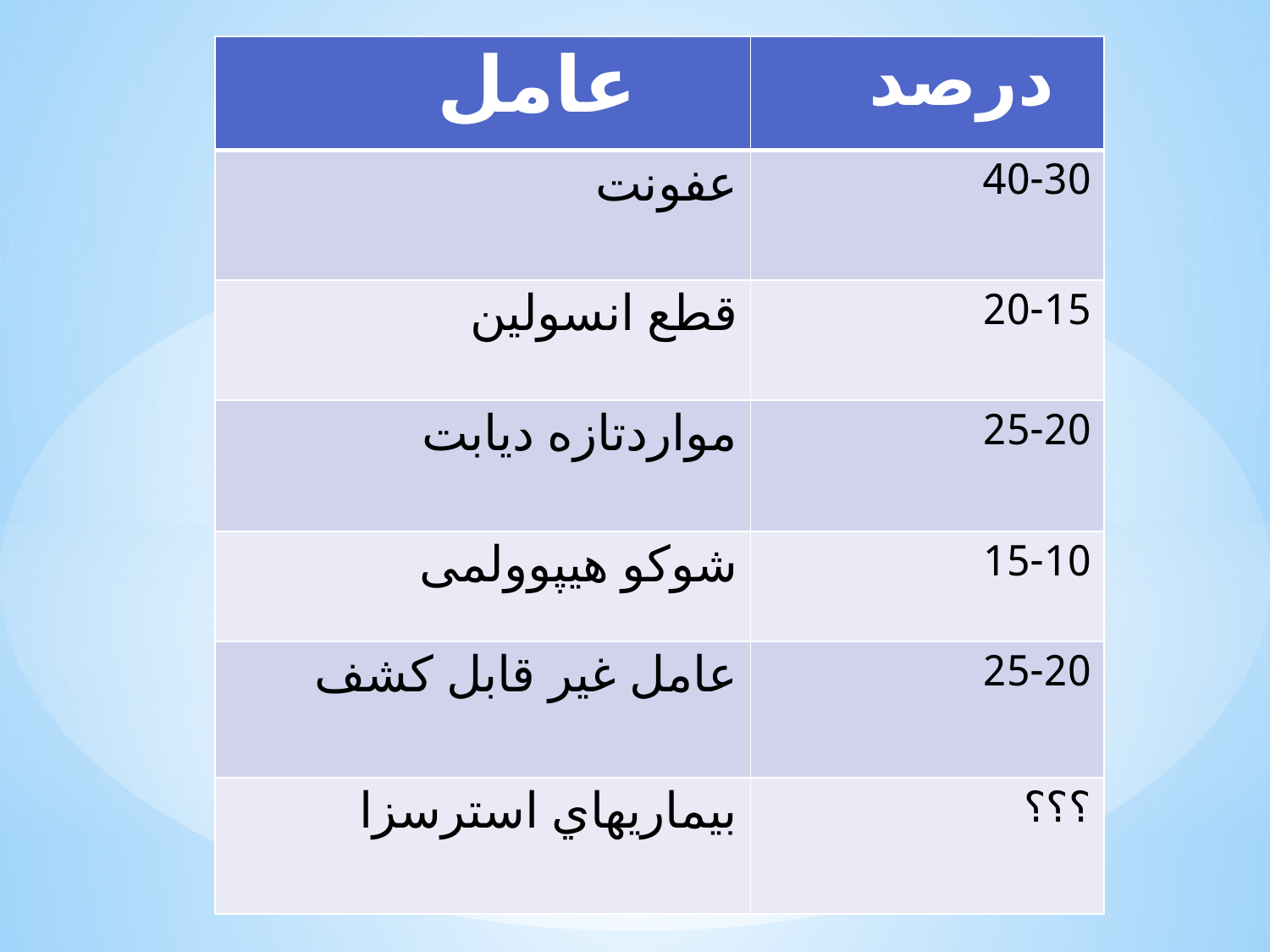

| عامل | درصد |
| --- | --- |
| عفونت | 40-30 |
| قطع انسولین | 20-15 |
| مواردتازه دیابت | 25-20 |
| شوكو هیپوولمی | 15-10 |
| عامل غیر قابل کشف | 25-20 |
| بیماریهاي استرسزا | ؟؟؟ |